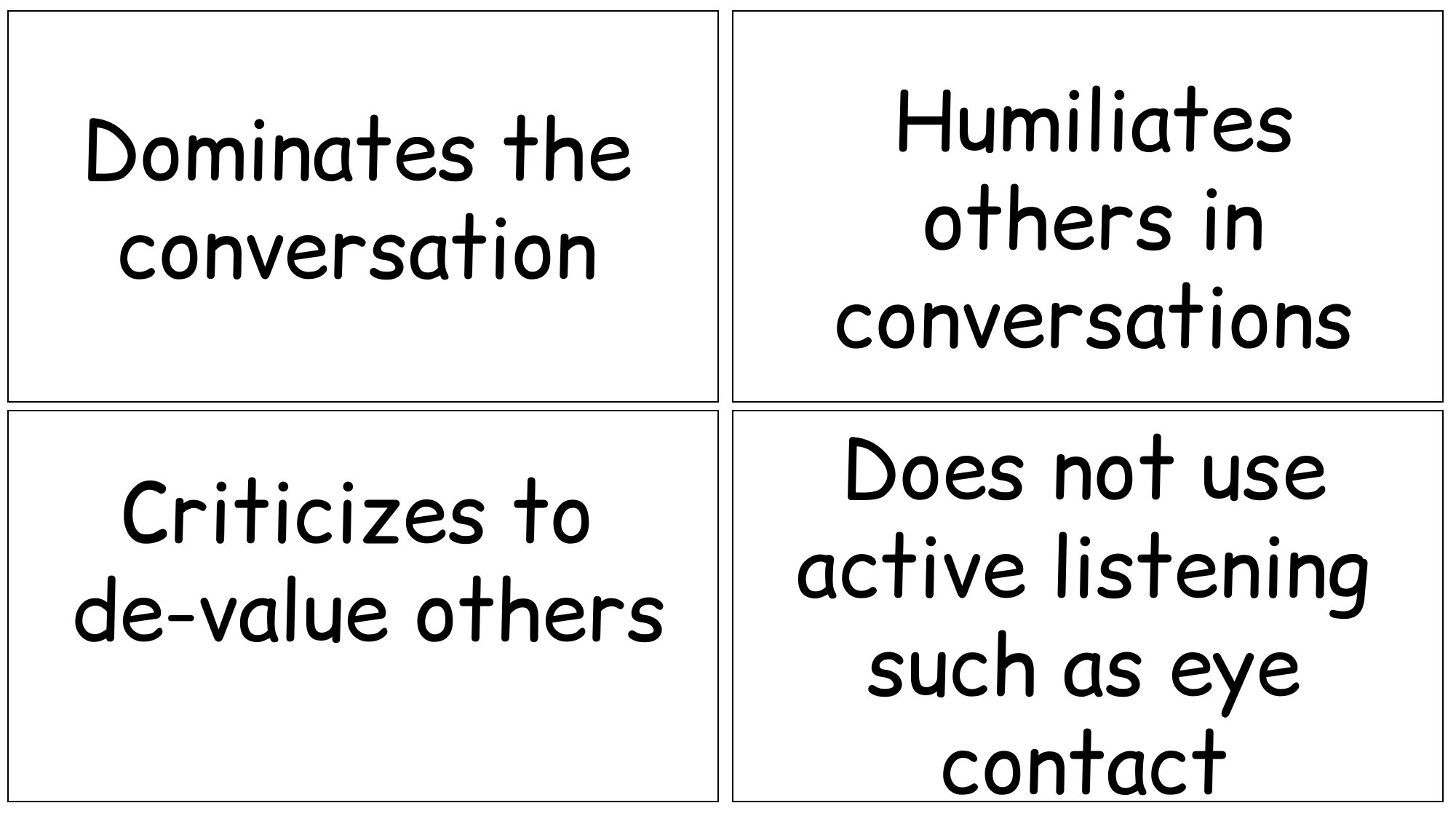

Humiliates others in conversations
Dominates the conversation

Does not use active listening such as eye contact
Criticizes to
de-value others